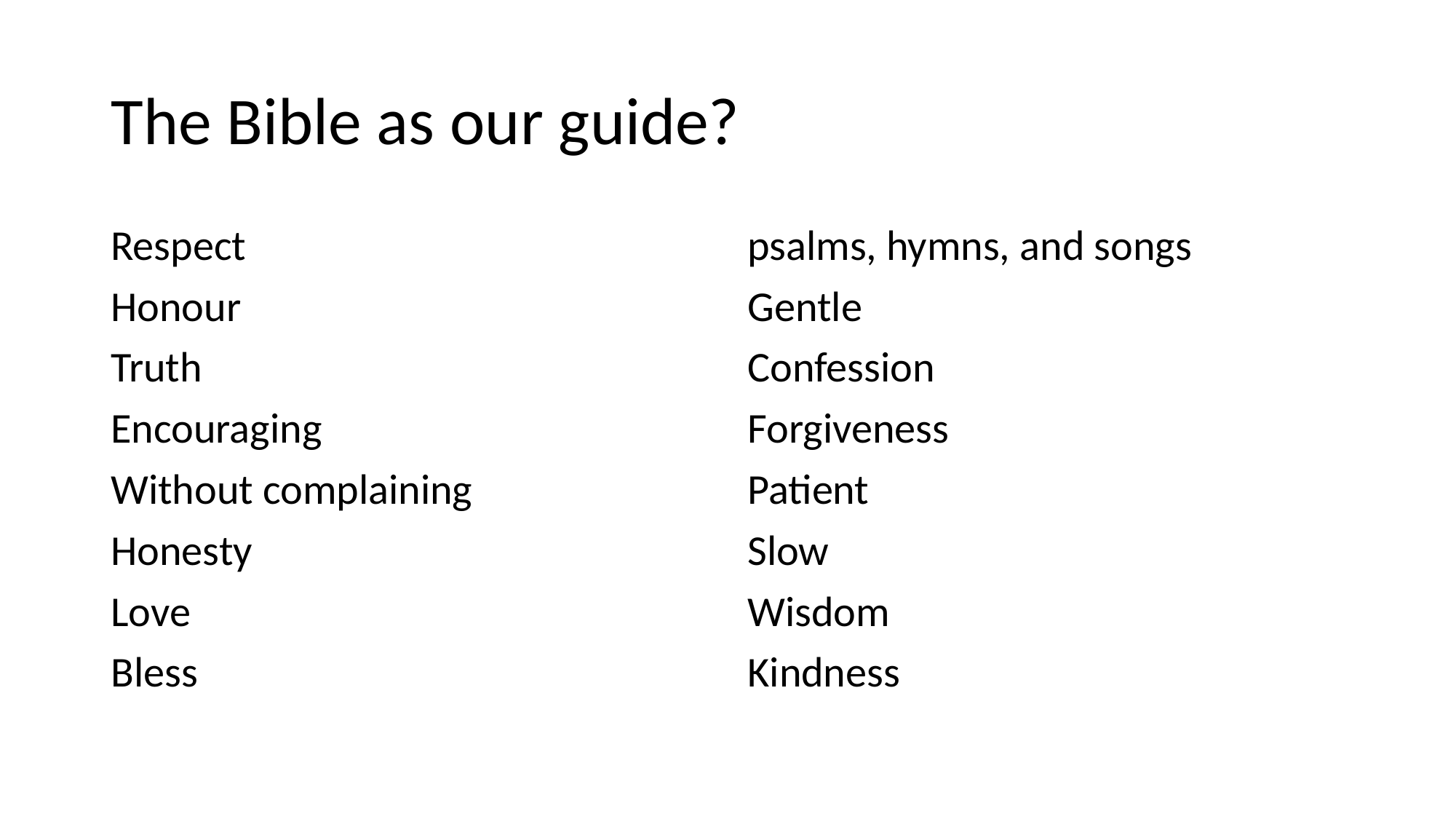

# The Bible as our guide?
Respect
Honour
Truth
Encouraging
Without complaining
Honesty
Love
Bless

psalms, hymns, and songs
Gentle
Confession
Forgiveness
Patient
Slow
Wisdom
Kindness